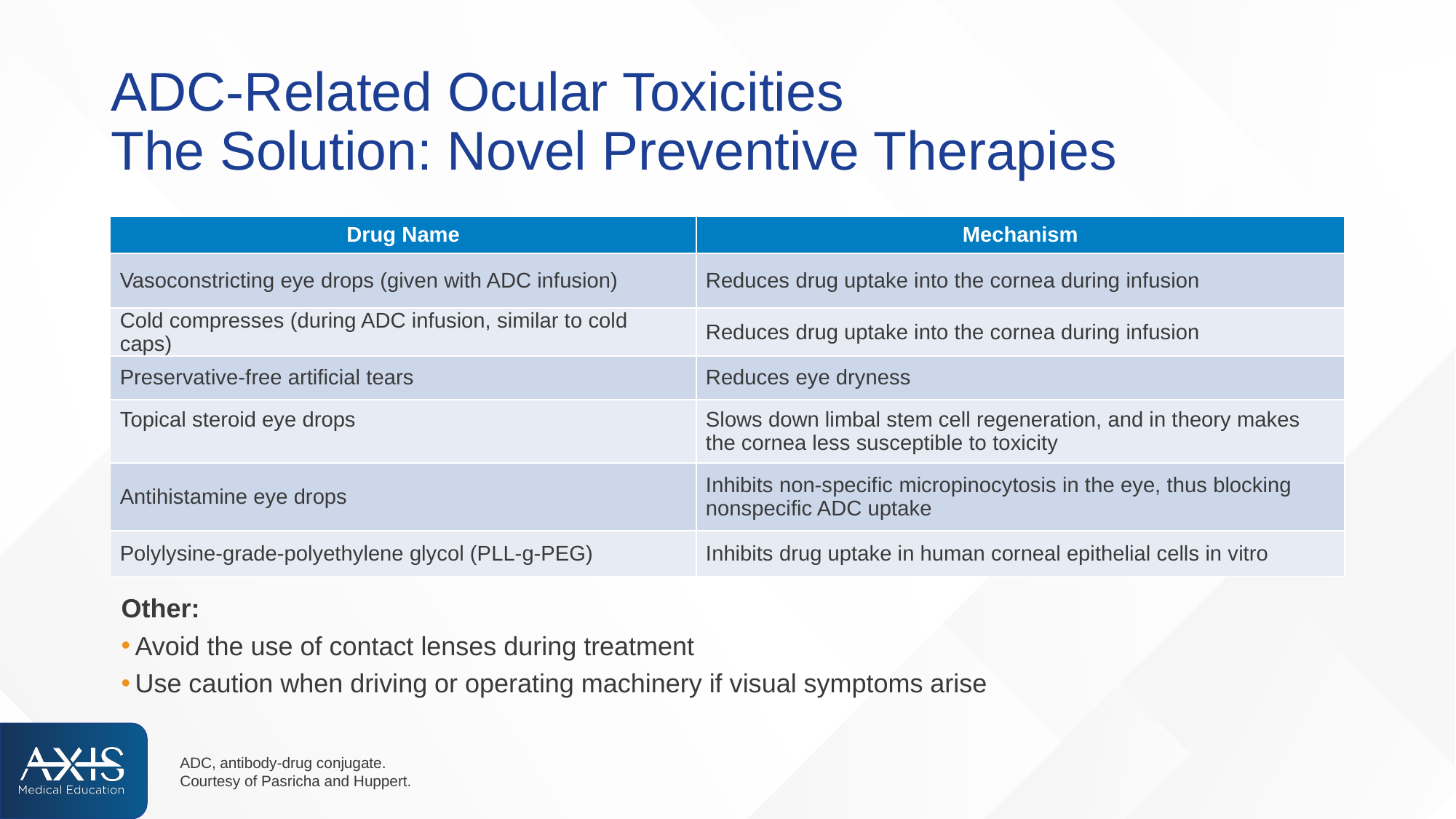

# ADC-Related Ocular Toxicities The Solution: Novel Preventive Therapies
| Drug Name | Mechanism |
| --- | --- |
| Vasoconstricting eye drops (given with ADC infusion) | Reduces drug uptake into the cornea during infusion |
| Cold compresses (during ADC infusion, similar to cold caps) | Reduces drug uptake into the cornea during infusion |
| Preservative-free artificial tears | Reduces eye dryness |
| Topical steroid eye drops | Slows down limbal stem cell regeneration, and in theory makes the cornea less susceptible to toxicity |
| Antihistamine eye drops | Inhibits non-specific micropinocytosis in the eye, thus blocking nonspecific ADC uptake |
| Polylysine-grade-polyethylene glycol (PLL-g-PEG) | Inhibits drug uptake in human corneal epithelial cells in vitro |
Other:
Avoid the use of contact lenses during treatment
Use caution when driving or operating machinery if visual symptoms arise
ADC, antibody-drug conjugate.
Courtesy of Pasricha and Huppert.